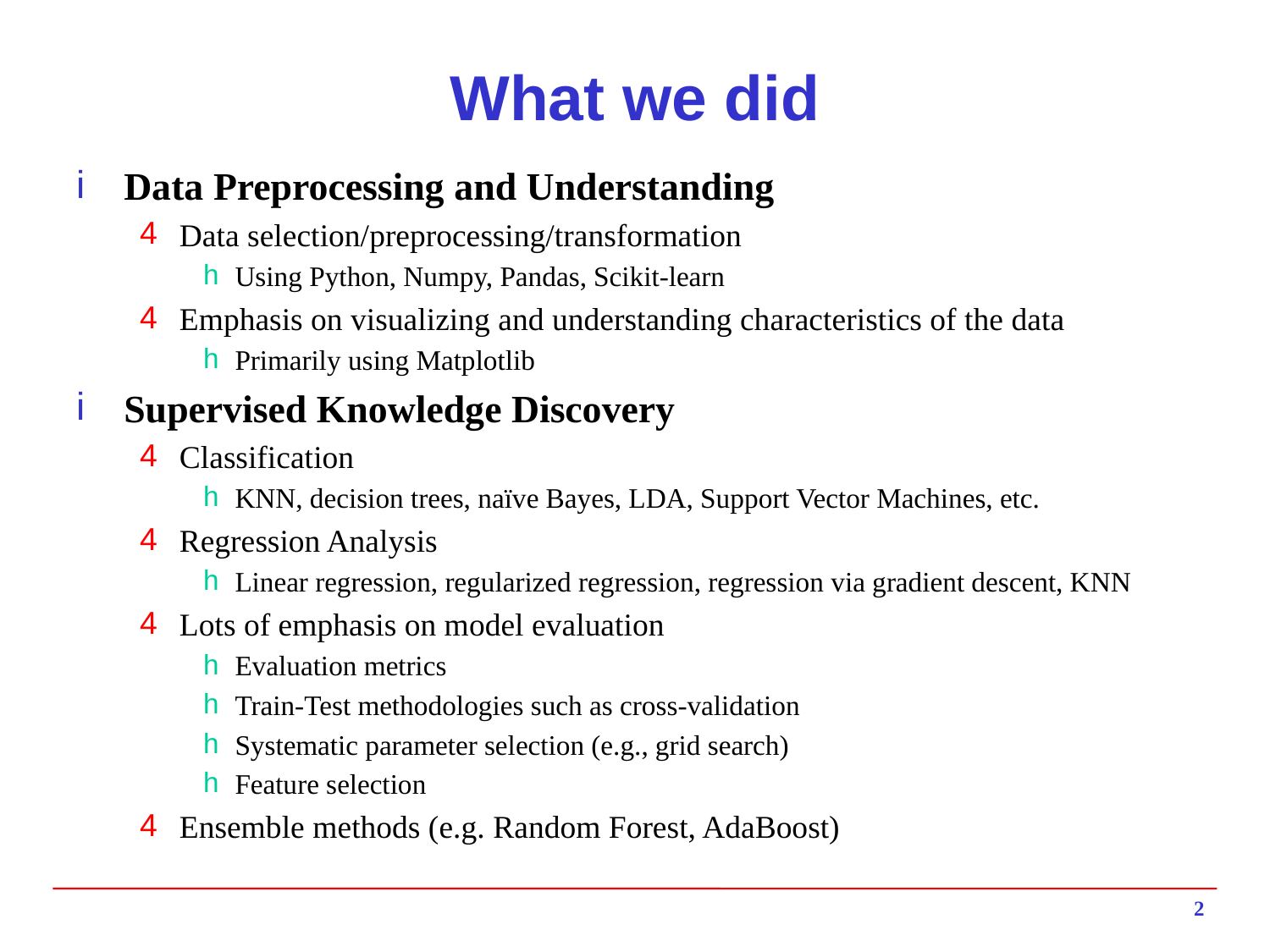

# What we did
Data Preprocessing and Understanding
Data selection/preprocessing/transformation
Using Python, Numpy, Pandas, Scikit-learn
Emphasis on visualizing and understanding characteristics of the data
Primarily using Matplotlib
Supervised Knowledge Discovery
Classification
KNN, decision trees, naïve Bayes, LDA, Support Vector Machines, etc.
Regression Analysis
Linear regression, regularized regression, regression via gradient descent, KNN
Lots of emphasis on model evaluation
Evaluation metrics
Train-Test methodologies such as cross-validation
Systematic parameter selection (e.g., grid search)
Feature selection
Ensemble methods (e.g. Random Forest, AdaBoost)

2